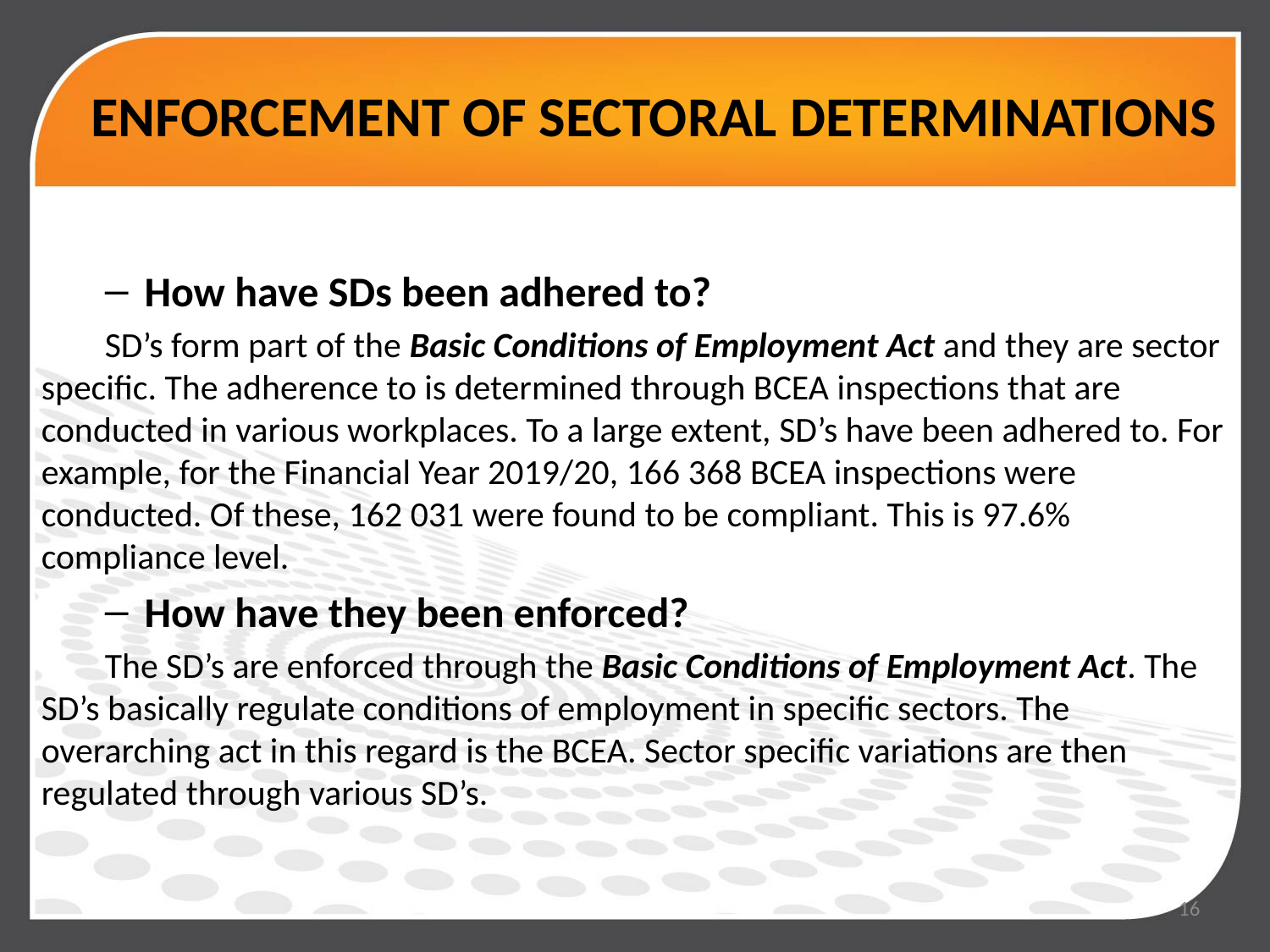

# ENFORCEMENT OF SECTORAL DETERMINATIONS

How have SDs been adhered to?
SD’s form part of the Basic Conditions of Employment Act and they are sector specific. The adherence to is determined through BCEA inspections that are conducted in various workplaces. To a large extent, SD’s have been adhered to. For example, for the Financial Year 2019/20, 166 368 BCEA inspections were conducted. Of these, 162 031 were found to be compliant. This is 97.6%  compliance level.
How have they been enforced?
The SD’s are enforced through the Basic Conditions of Employment Act. The SD’s basically regulate conditions of employment in specific sectors. The overarching act in this regard is the BCEA. Sector specific variations are then regulated through various SD’s.
16